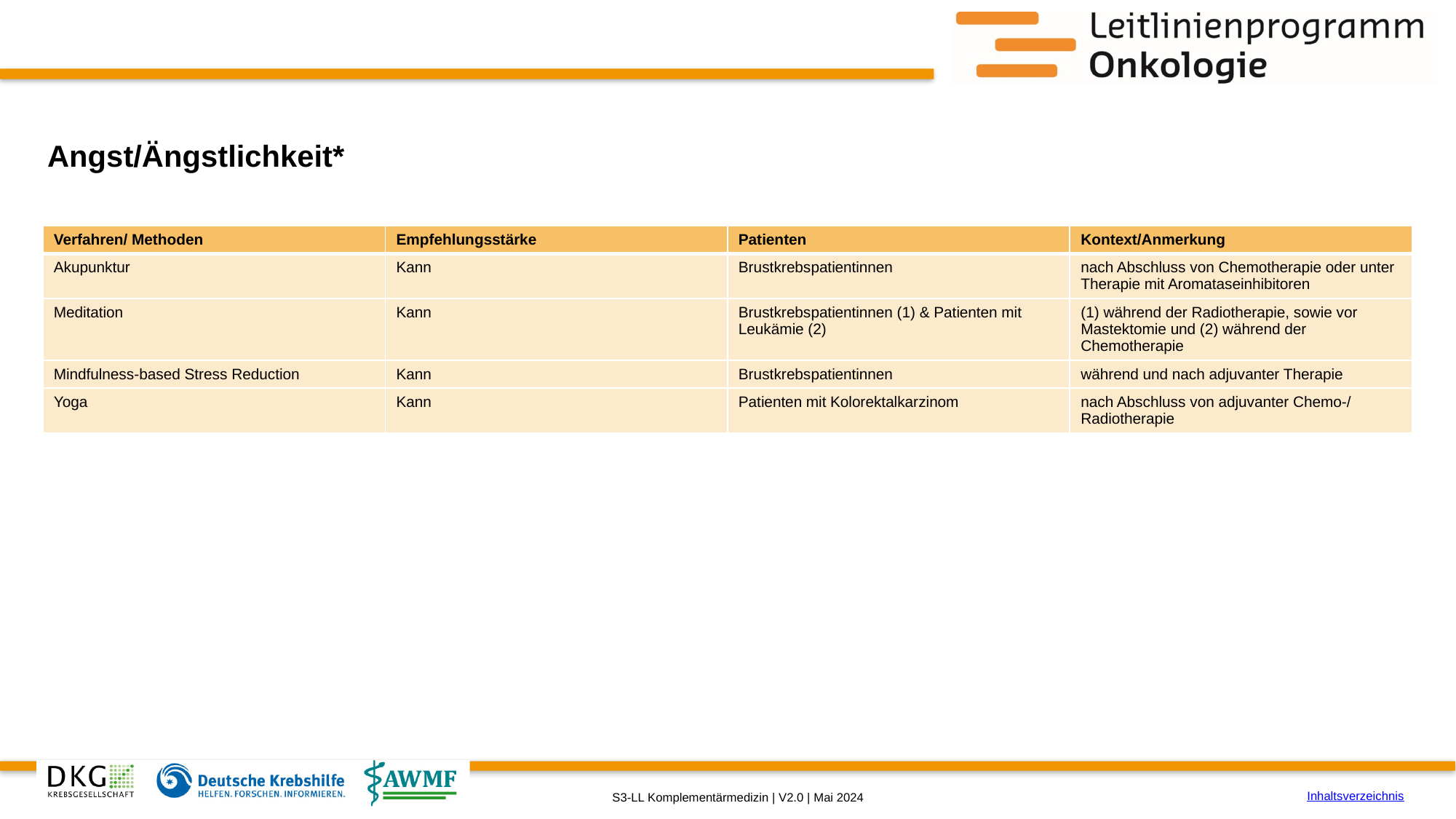

# Angst/Ängstlichkeit*
| Verfahren/ Methoden | Empfehlungsstärke | Patienten | Kontext/Anmerkung |
| --- | --- | --- | --- |
| Akupunktur | Kann | Brustkrebspatientinnen | nach Abschluss von Chemotherapie oder unter Therapie mit Aromataseinhibitoren |
| Meditation | Kann | Brustkrebspatientinnen (1) & Patienten mit Leukämie (2) | (1) während der Radiotherapie, sowie vor Mastektomie und (2) während der Chemotherapie |
| Mindfulness-based Stress Reduction | Kann | Brustkrebspatientinnen | während und nach adjuvanter Therapie |
| Yoga | Kann | Patienten mit Kolorektalkarzinom | nach Abschluss von adjuvanter Chemo-/ Radiotherapie |
Inhaltsverzeichnis
S3-LL Komplementärmedizin | V2.0 | Mai 2024